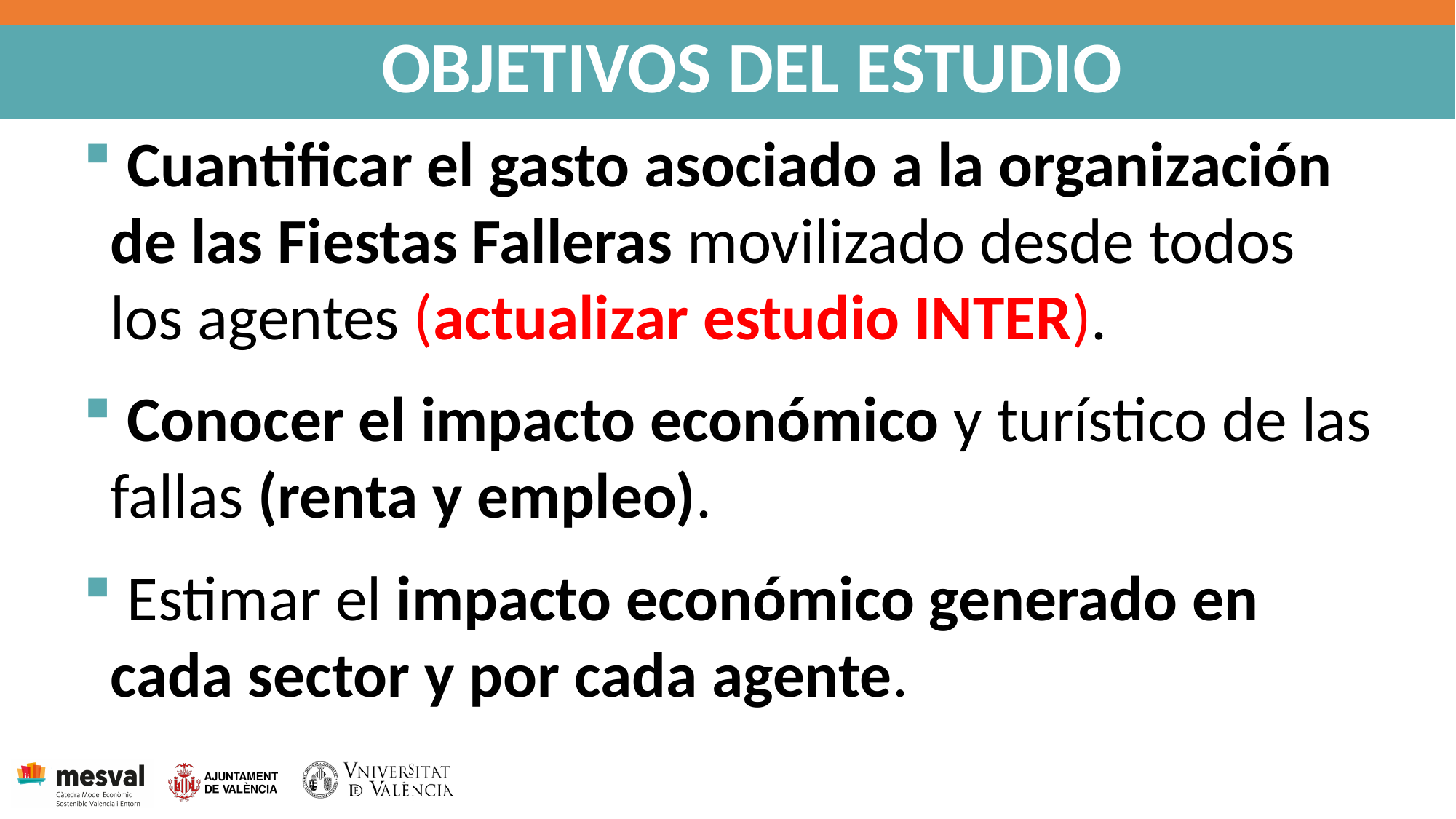

OBJETIVOS DEL ESTUDIO

 Cuantificar el gasto asociado a la organización de las Fiestas Falleras movilizado desde todos los agentes (actualizar estudio INTER).
 Conocer el impacto económico y turístico de las fallas (renta y empleo).
 Estimar el impacto económico generado en cada sector y por cada agente.